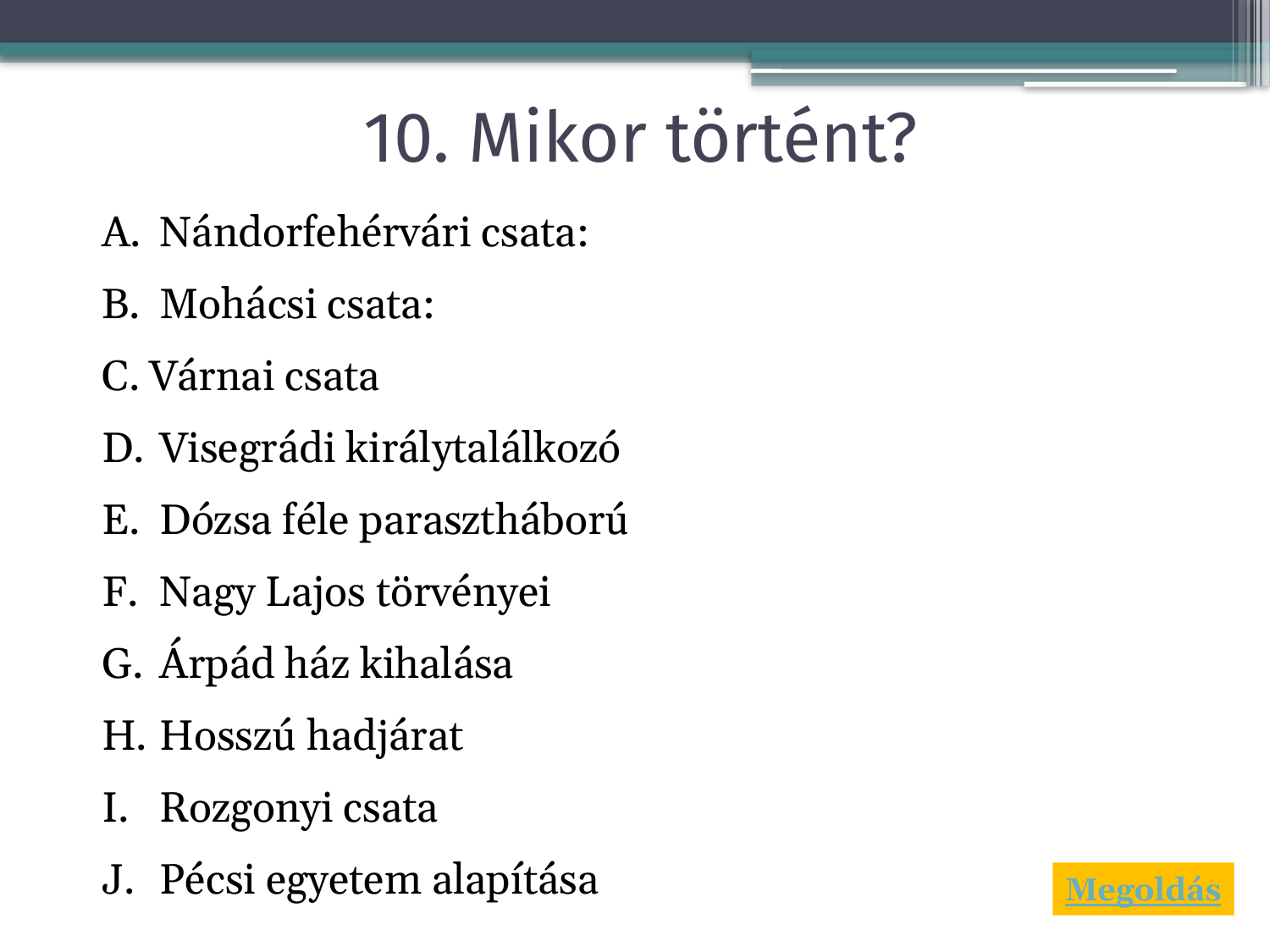

# 10. Mikor történt?
 Nándorfehérvári csata:
 Mohácsi csata:
Várnai csata
 Visegrádi királytalálkozó
 Dózsa féle parasztháború
 Nagy Lajos törvényei
 Árpád ház kihalása
 Hosszú hadjárat
 Rozgonyi csata
 Pécsi egyetem alapítása
Megoldás